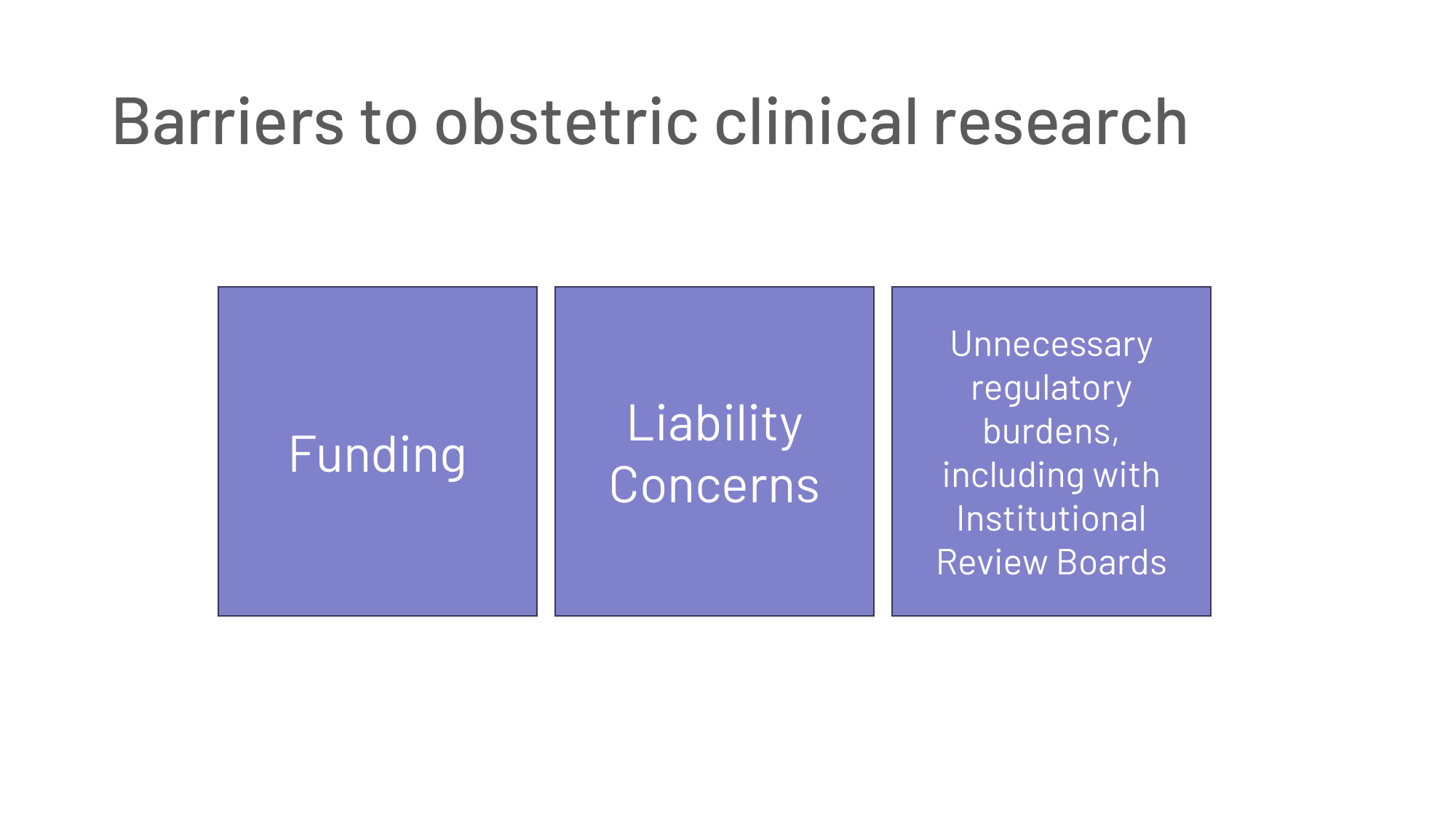

# Barriers to obstetric clinical research
Funding
Liability Concerns
Unnecessary regulatory burdens,
including with Institutional Review Boards